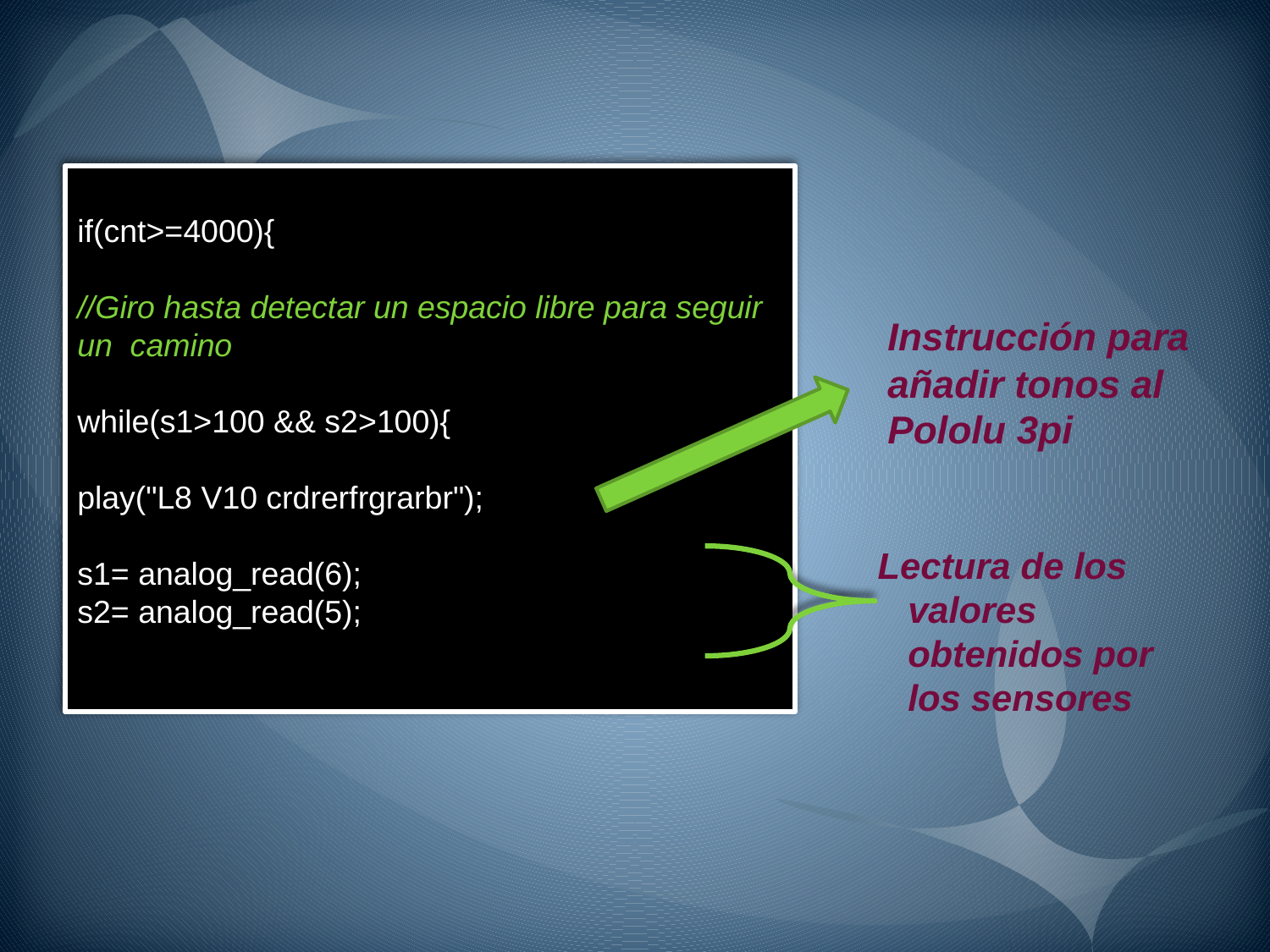

if(cnt>=4000){

//Giro hasta detectar un espacio libre para seguir  un  camino

while(s1>100 && s2>100){

play("L8 V10 crdrerfrgrarbr");

s1= analog_read(6);
s2= analog_read(5);

Instrucción para añadir tonos al Pololu 3pi

Lectura de los valores obtenidos por los sensores